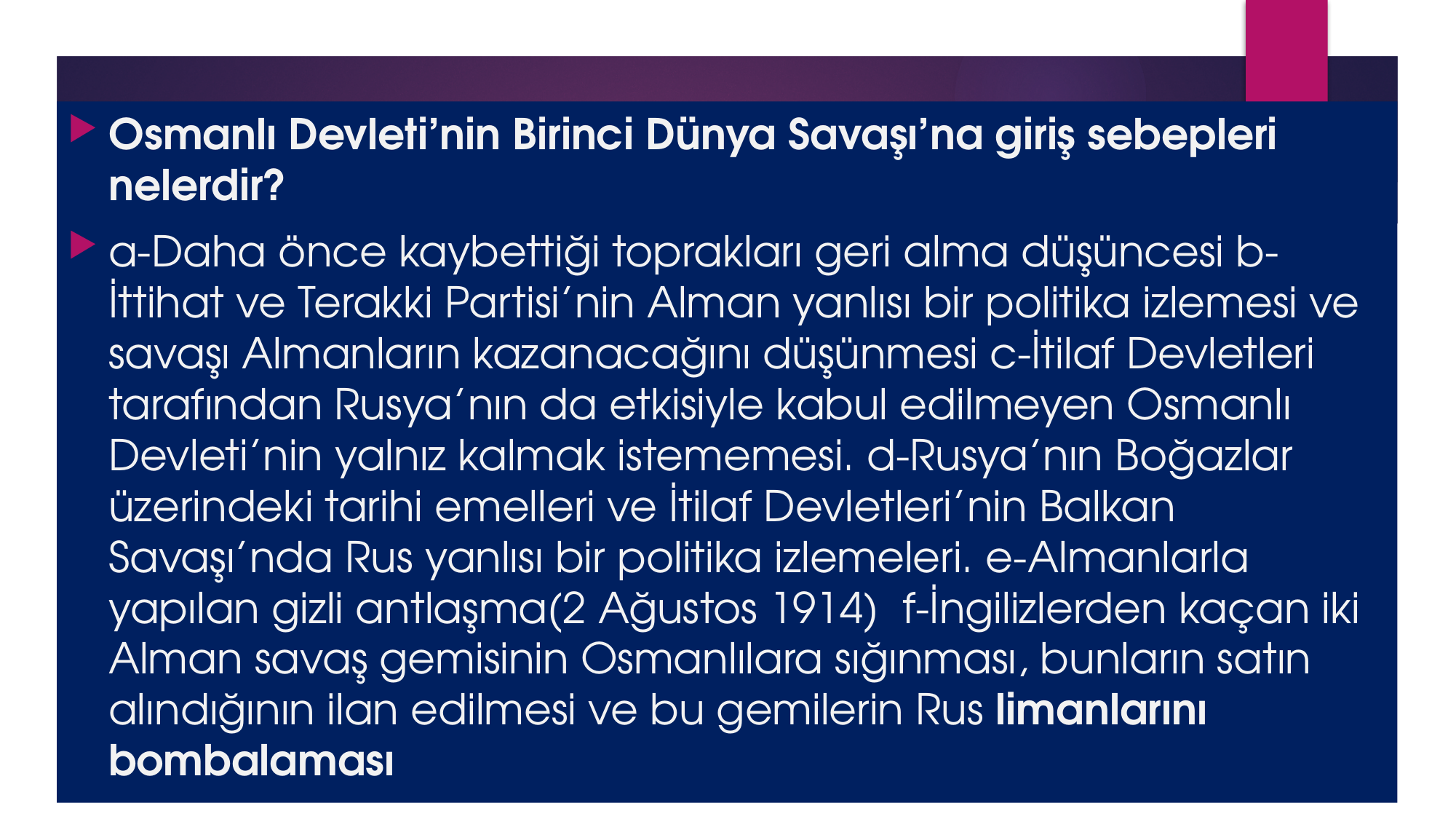

Osmanlı Devleti’nin Birinci Dünya Savaşı’na giriş sebepleri nelerdir?
a-Daha önce kaybettiği toprakları geri alma düşüncesi b-İttihat ve Terakki Partisi’nin Alman yanlısı bir politika izlemesi ve savaşı Almanların kazanacağını düşünmesi c-İtilaf Devletleri tarafından Rusya’nın da etkisiyle kabul edilmeyen Osmanlı Devleti’nin yalnız kalmak istememesi. d-Rusya’nın Boğazlar üzerindeki tarihi emelleri ve İtilaf Devletleri’nin Balkan Savaşı’nda Rus yanlısı bir politika izlemeleri. e-Almanlarla yapılan gizli antlaşma(2 Ağustos 1914)  f-İngilizlerden kaçan iki Alman savaş gemisinin Osmanlılara sığınması, bunların satın alındığının ilan edilmesi ve bu gemilerin Rus limanlarını bombalaması